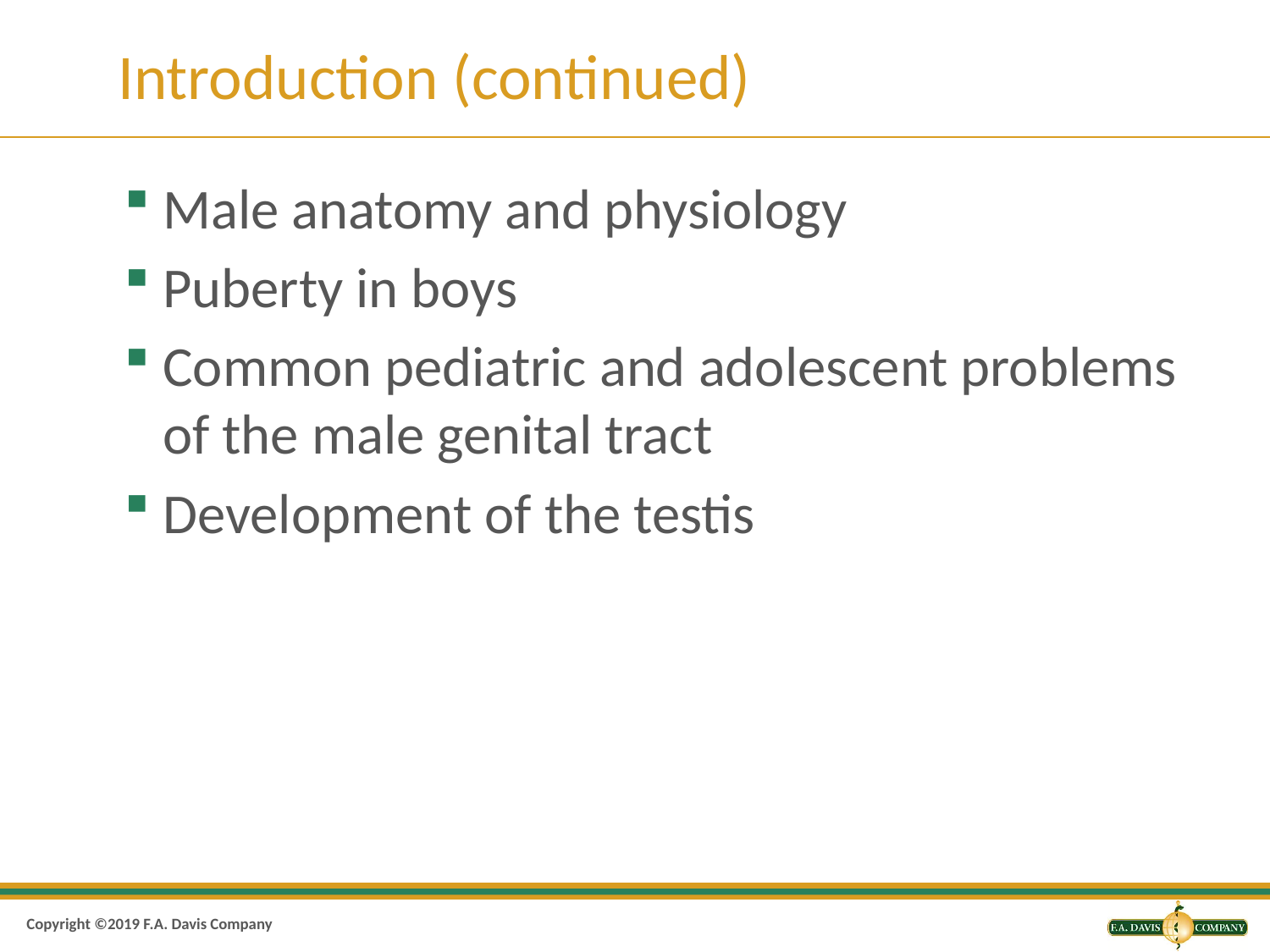

# Introduction (continued)
Male anatomy and physiology
Puberty in boys
Common pediatric and adolescent problems of the male genital tract
Development of the testis